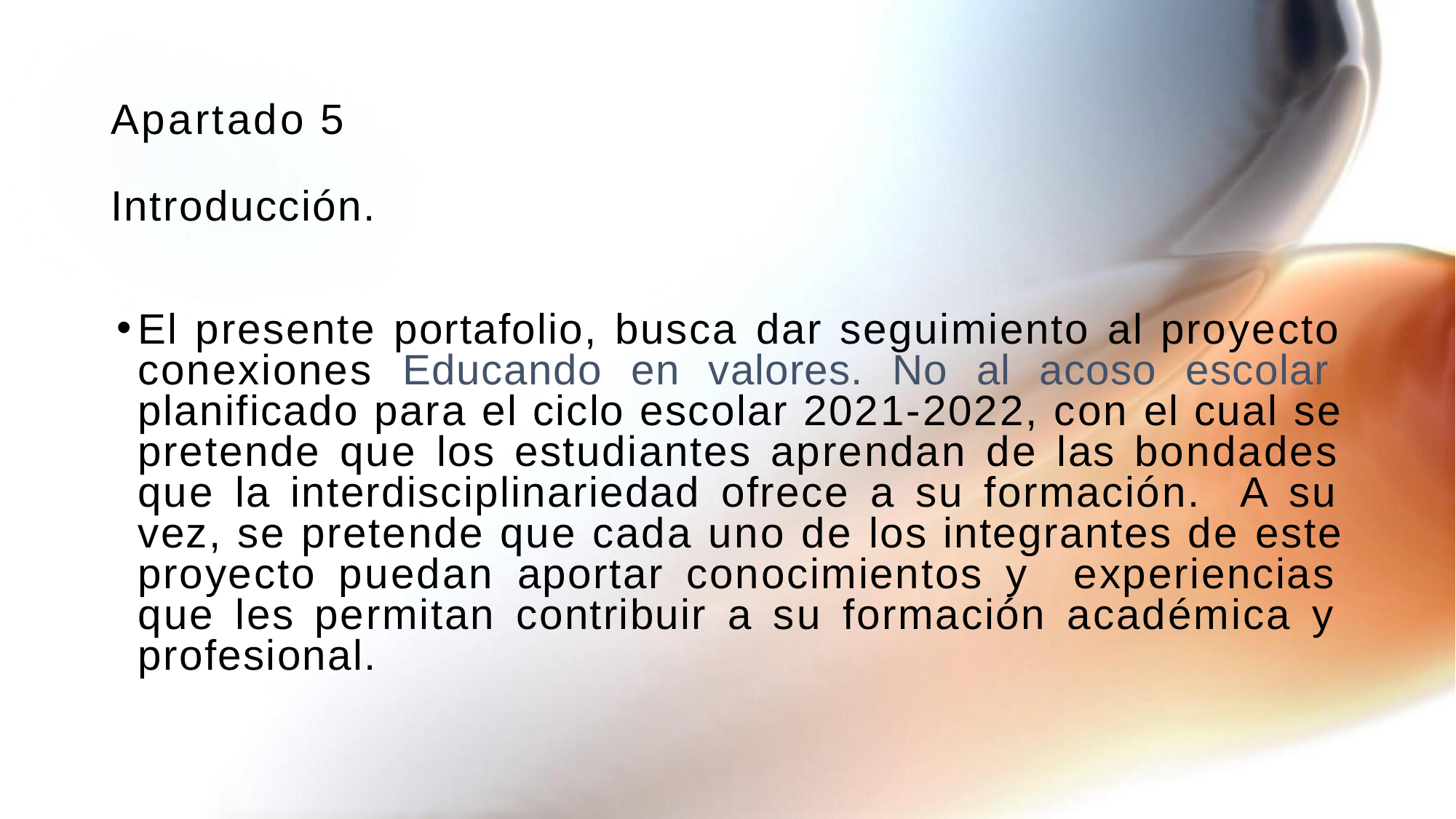

Apartado 5
Introducción.

El presente portafolio, busca dar seguimiento al proyecto  conexiones Educando en valores. No al acoso escolar  planificado para el ciclo escolar 2021-2022, con el cual se  pretende que los estudiantes aprendan de las bondades  que la interdisciplinariedad ofrece a su formación.  A su  vez, se pretende que cada uno de los integrantes de este  proyecto puedan aportar conocimientos y  experiencias  que les permitan contribuir a su formación académica y  profesional.